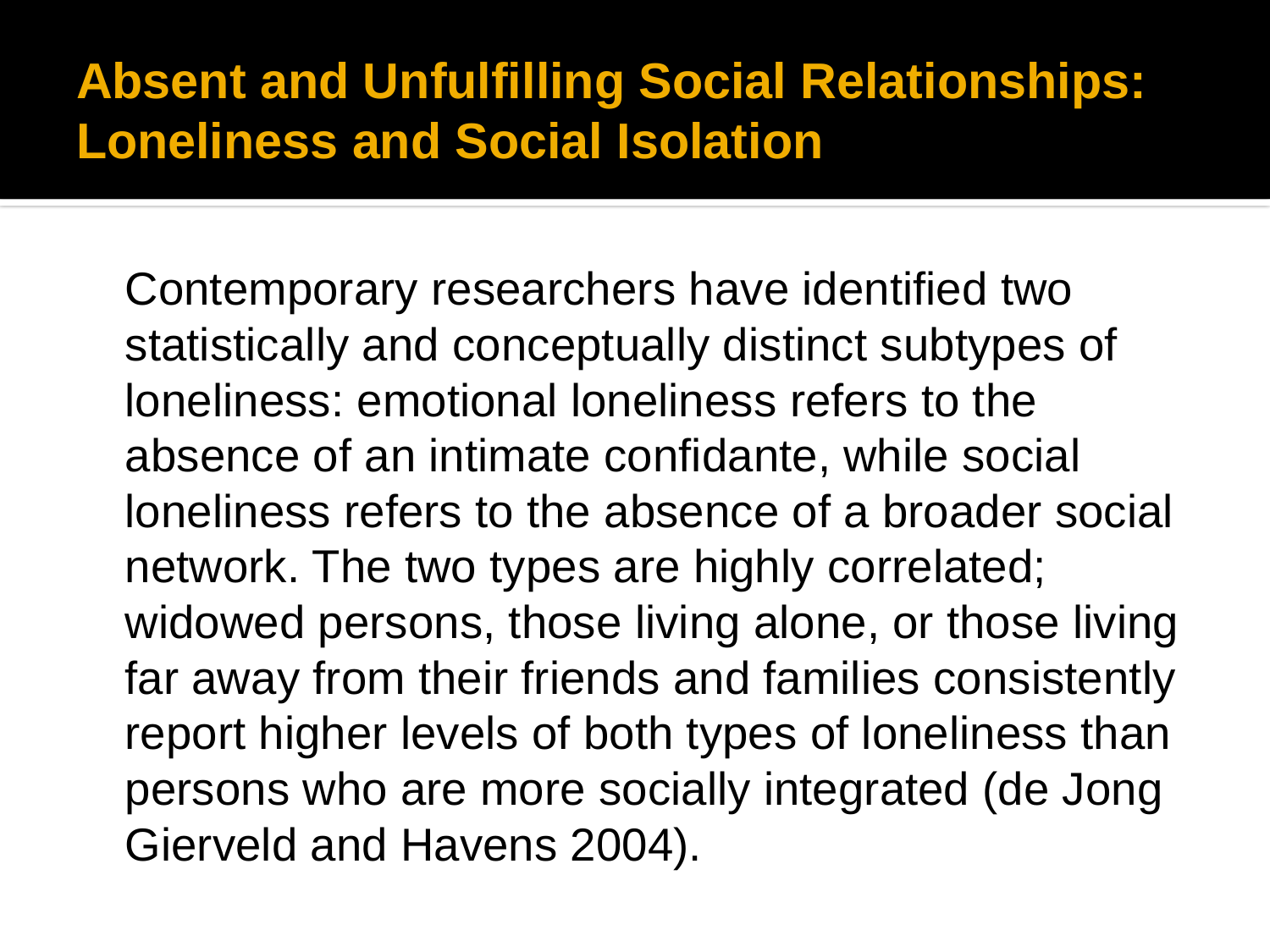

# Absent and Unfulfilling Social Relationships: Loneliness and Social Isolation
	Contemporary researchers have identified two statistically and conceptually distinct subtypes of loneliness: emotional loneliness refers to the absence of an intimate confidante, while social loneliness refers to the absence of a broader social network. The two types are highly correlated; widowed persons, those living alone, or those living far away from their friends and families consistently report higher levels of both types of loneliness than persons who are more socially integrated (de Jong Gierveld and Havens 2004).